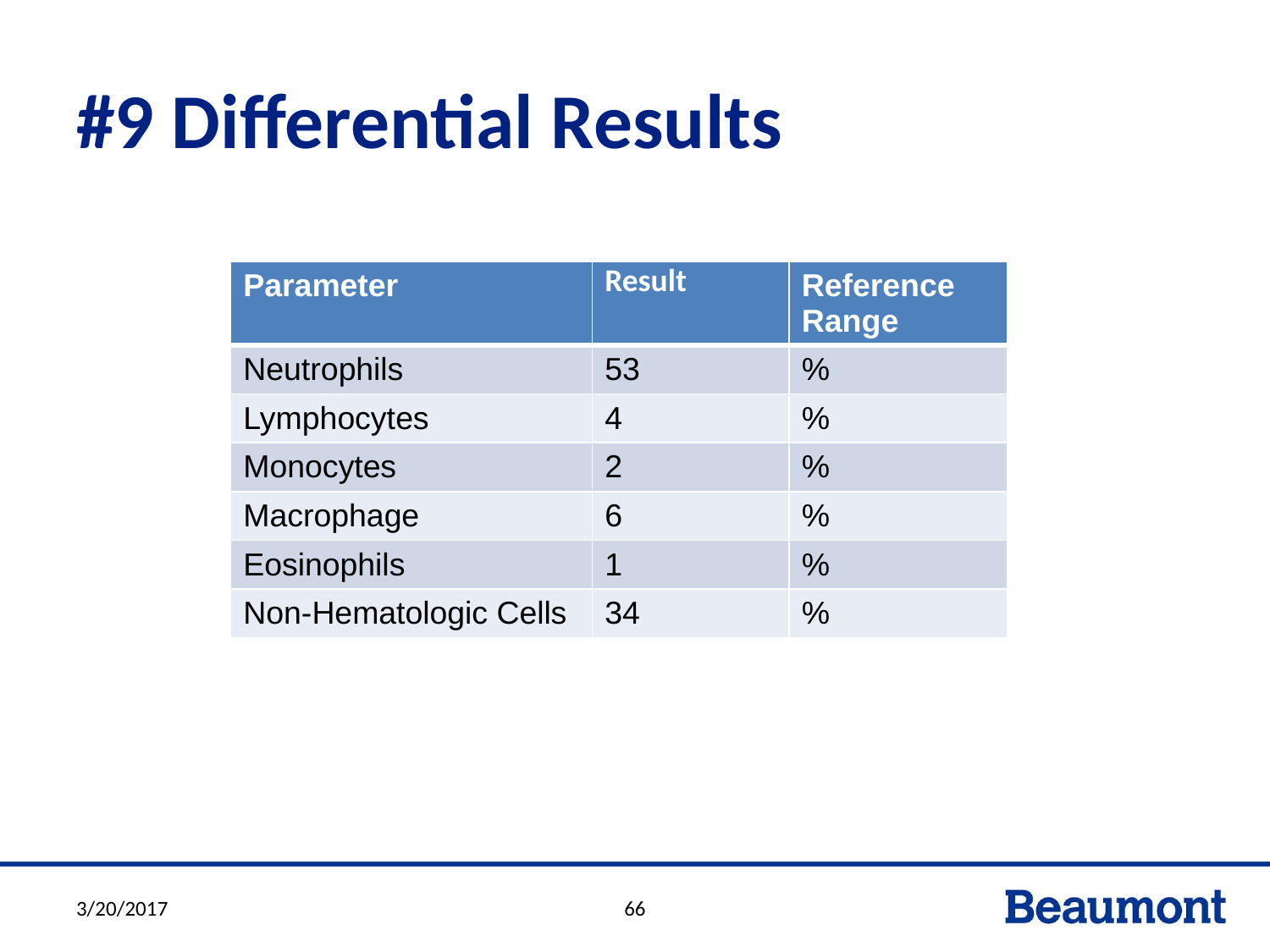

# #9 Differential Results
| Parameter | Result | Reference Range |
| --- | --- | --- |
| Neutrophils | 53 | % |
| Lymphocytes | 4 | % |
| Monocytes | 2 | % |
| Macrophage | 6 | % |
| Eosinophils | 1 | % |
| Non-Hematologic Cells | 34 | % |
3/20/2017
66